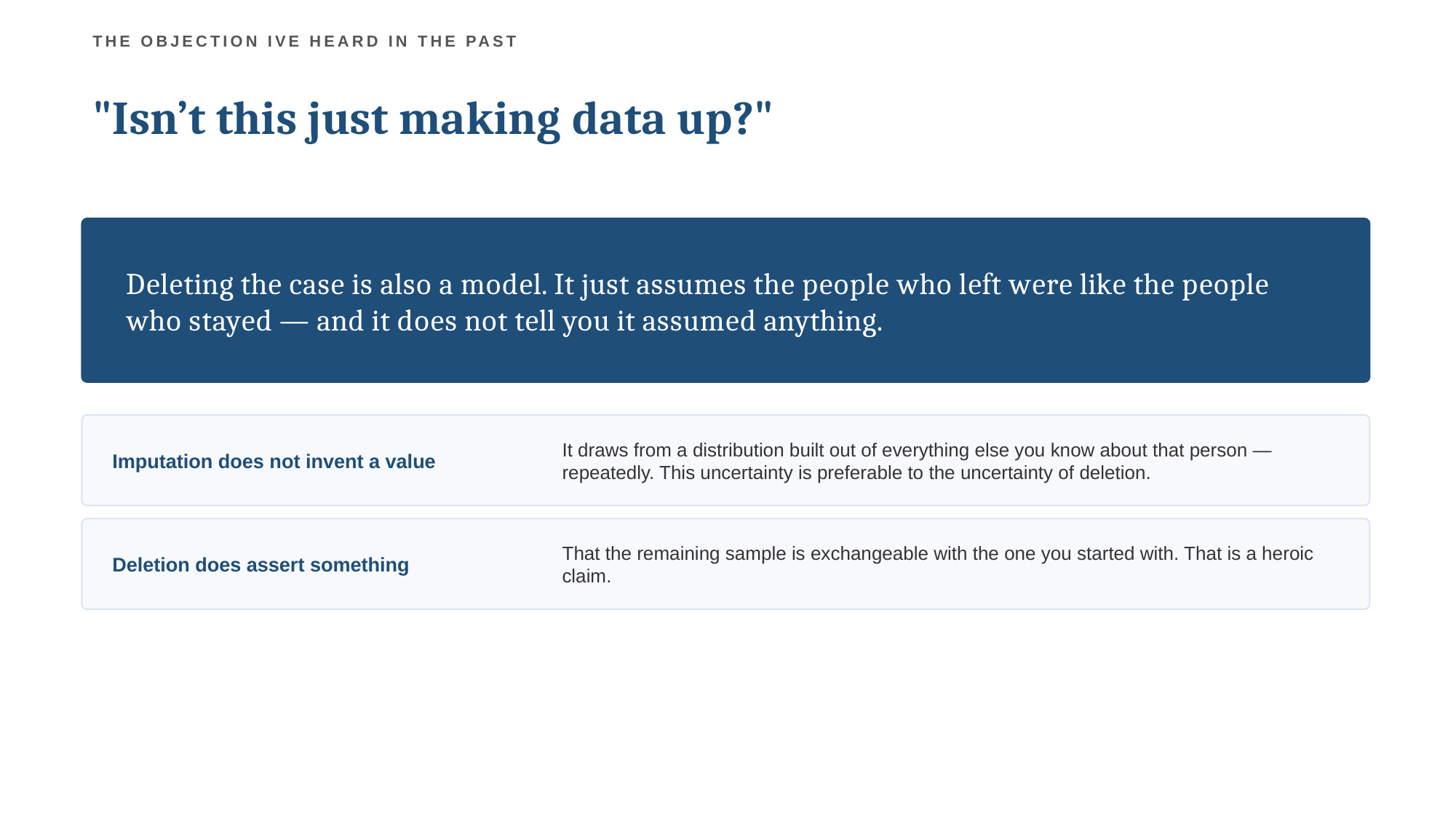

THE OBJECTION IVE HEARD IN THE PAST
"Isn’t this just making data up?"

Deleting the case is also a model. It just assumes the people who left were like the people who stayed — and it does not tell you it assumed anything.

Imputation does not invent a value
It draws from a distribution built out of everything else you know about that person — repeatedly. This uncertainty is preferable to the uncertainty of deletion.

Deletion does assert something
That the remaining sample is exchangeable with the one you started with. That is a heroic claim.